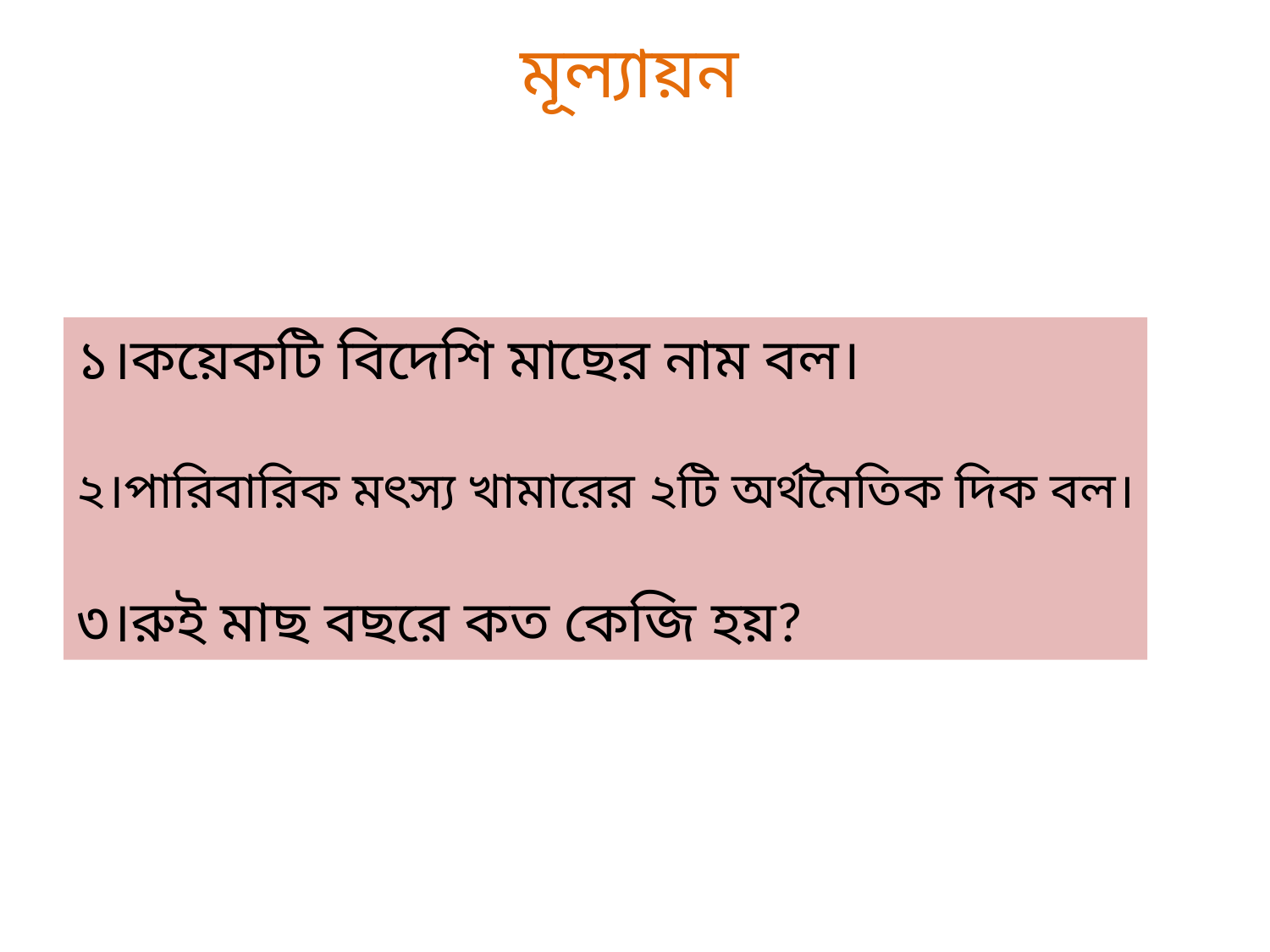

মূল্যায়ন
১।কয়েকটি বিদেশি মাছের নাম বল।

২।পারিবারিক মৎস্য খামারের ২টি অর্থনৈতিক দিক বল।

৩।রুই মাছ বছরে কত কেজি হয়?